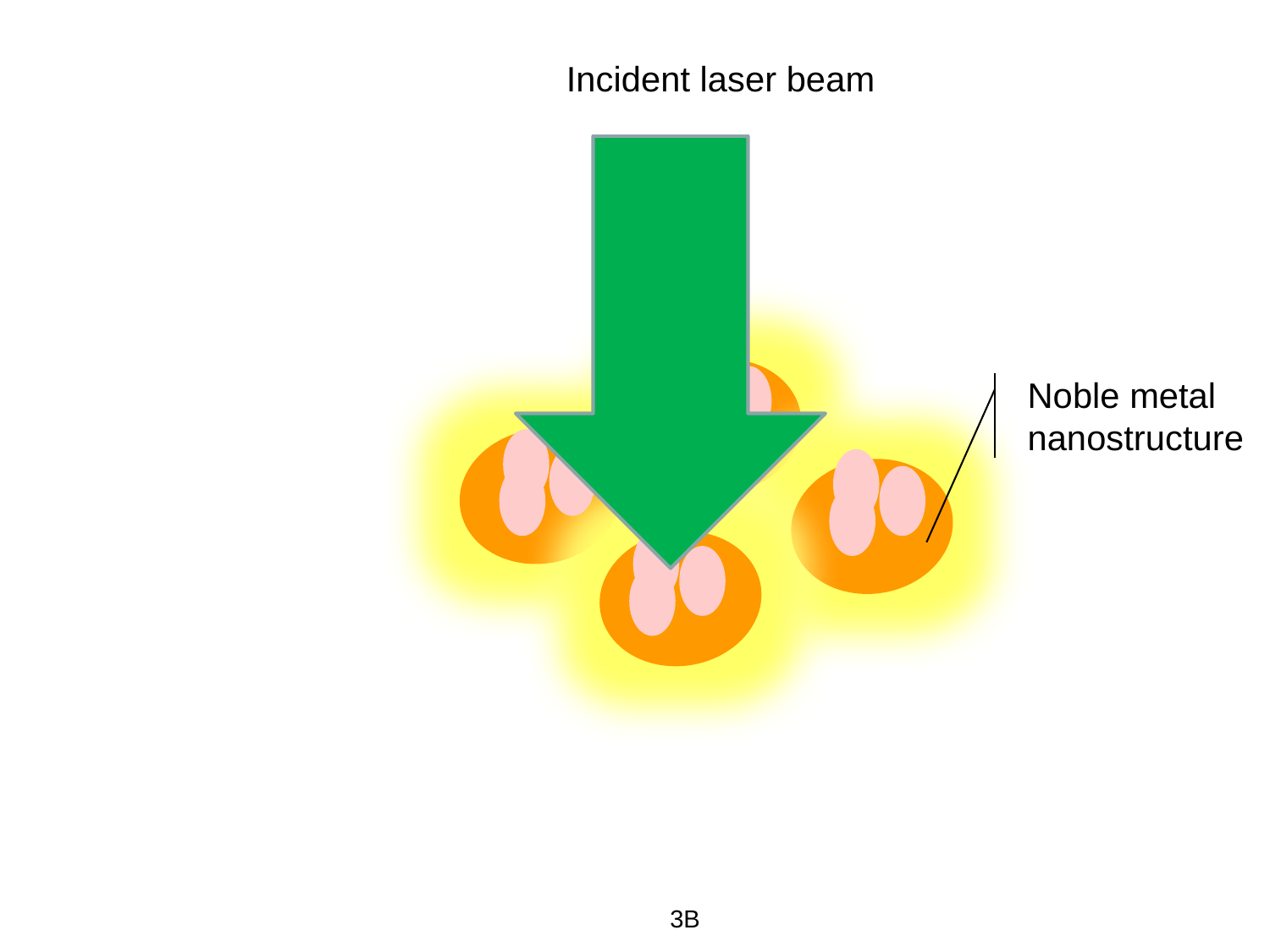

Incident laser beam

Noble metal
nanostructure

3B